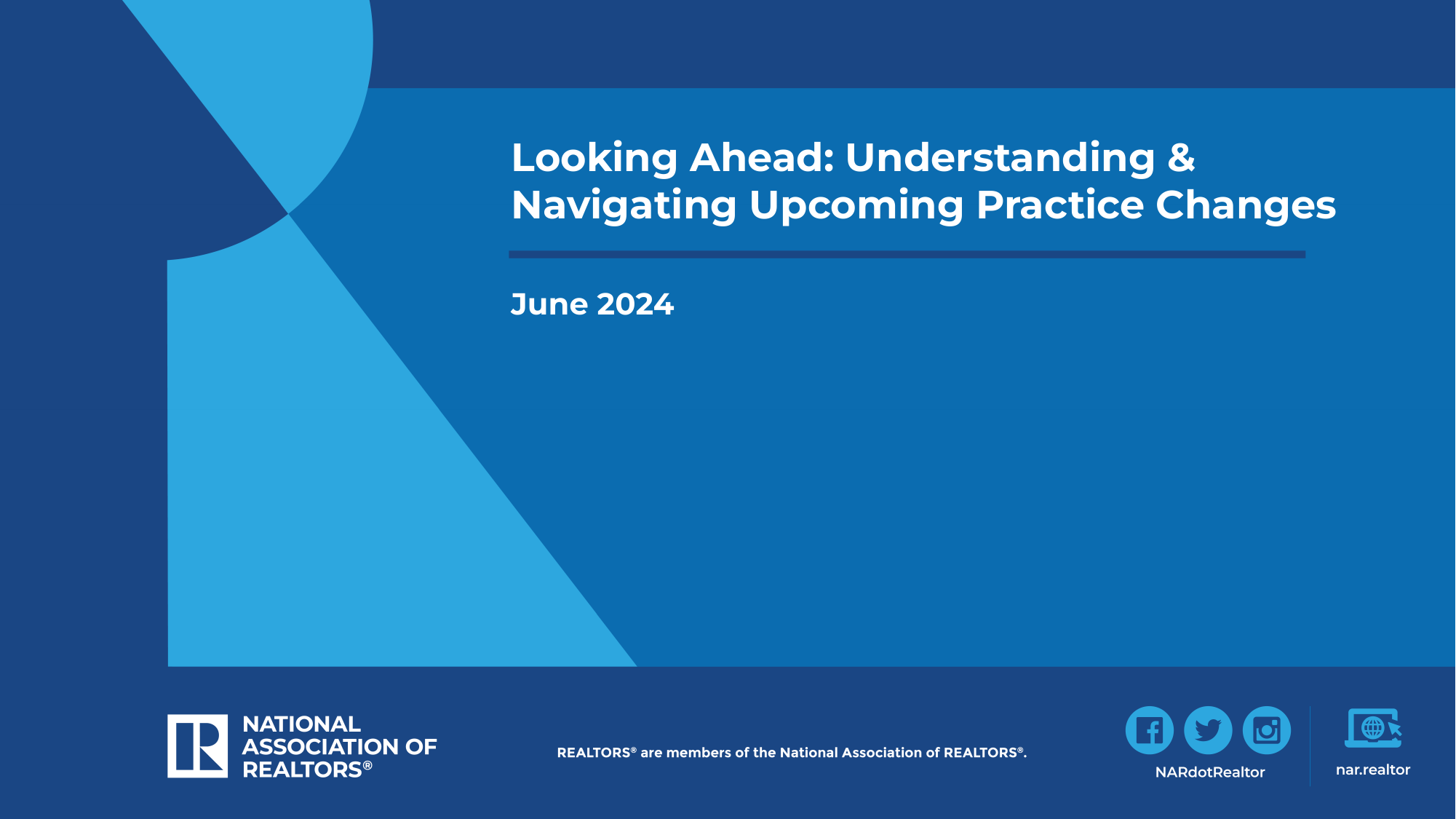

Looking Ahead: Understanding & Navigating Upcoming Practice Changes
June 2024